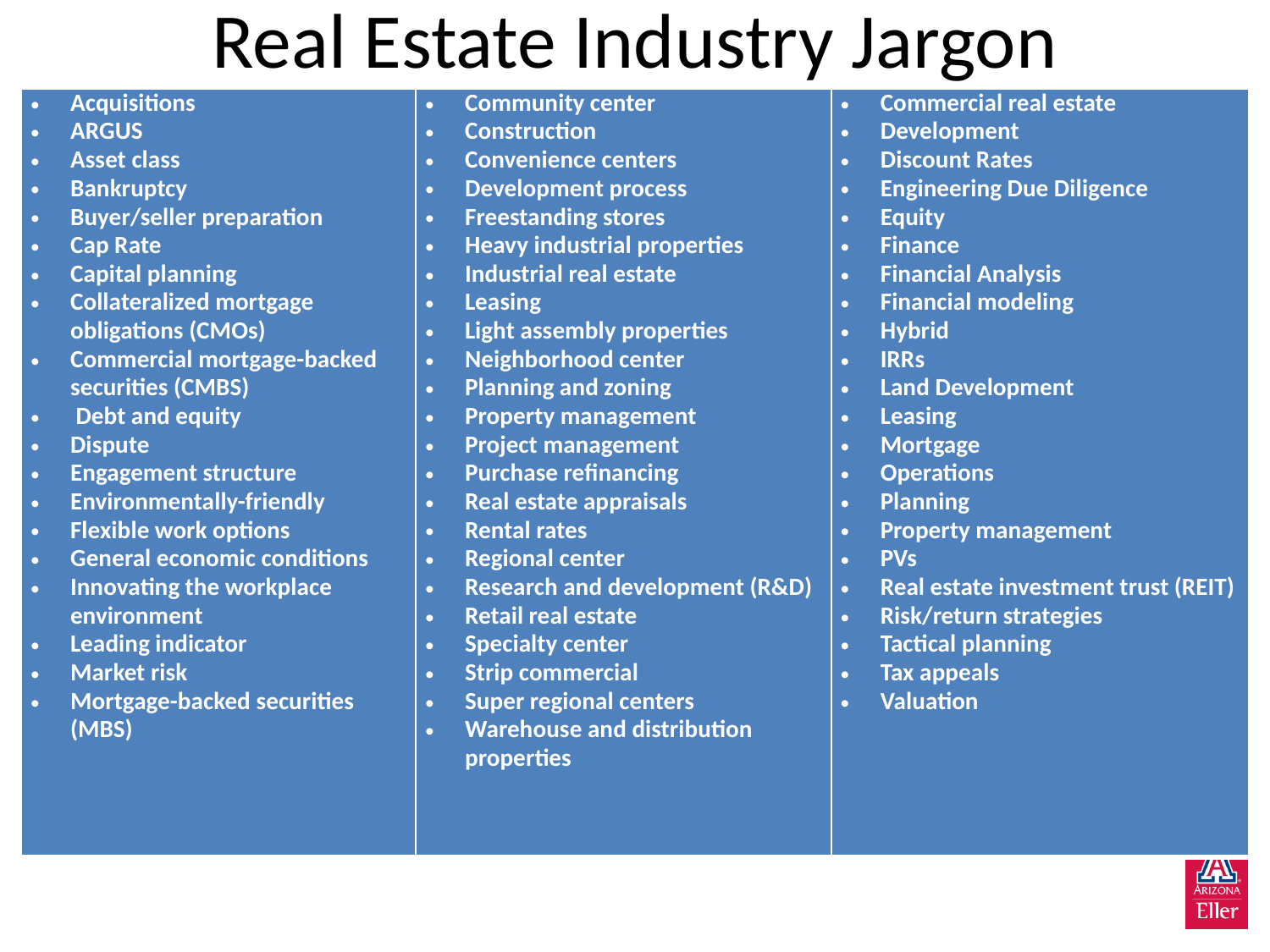

# Real Estate Industry Jargon
| Acquisitions ARGUS Asset class Bankruptcy Buyer/seller preparation Cap Rate Capital planning Collateralized mortgage obligations (CMOs) Commercial mortgage-backed securities (CMBS) Debt and equity Dispute Engagement structure Environmentally-friendly Flexible work options General economic conditions Innovating the workplace environment Leading indicator Market risk Mortgage-backed securities (MBS) | Community center Construction Convenience centers Development process Freestanding stores Heavy industrial properties Industrial real estate Leasing Light assembly properties Neighborhood center Planning and zoning Property management Project management Purchase refinancing Real estate appraisals Rental rates Regional center Research and development (R&D) Retail real estate Specialty center Strip commercial Super regional centers Warehouse and distribution properties | Commercial real estate Development Discount Rates Engineering Due Diligence Equity Finance Financial Analysis Financial modeling Hybrid IRRs Land Development Leasing Mortgage Operations Planning Property management PVs Real estate investment trust (REIT) Risk/return strategies Tactical planning Tax appeals Valuation |
| --- | --- | --- |